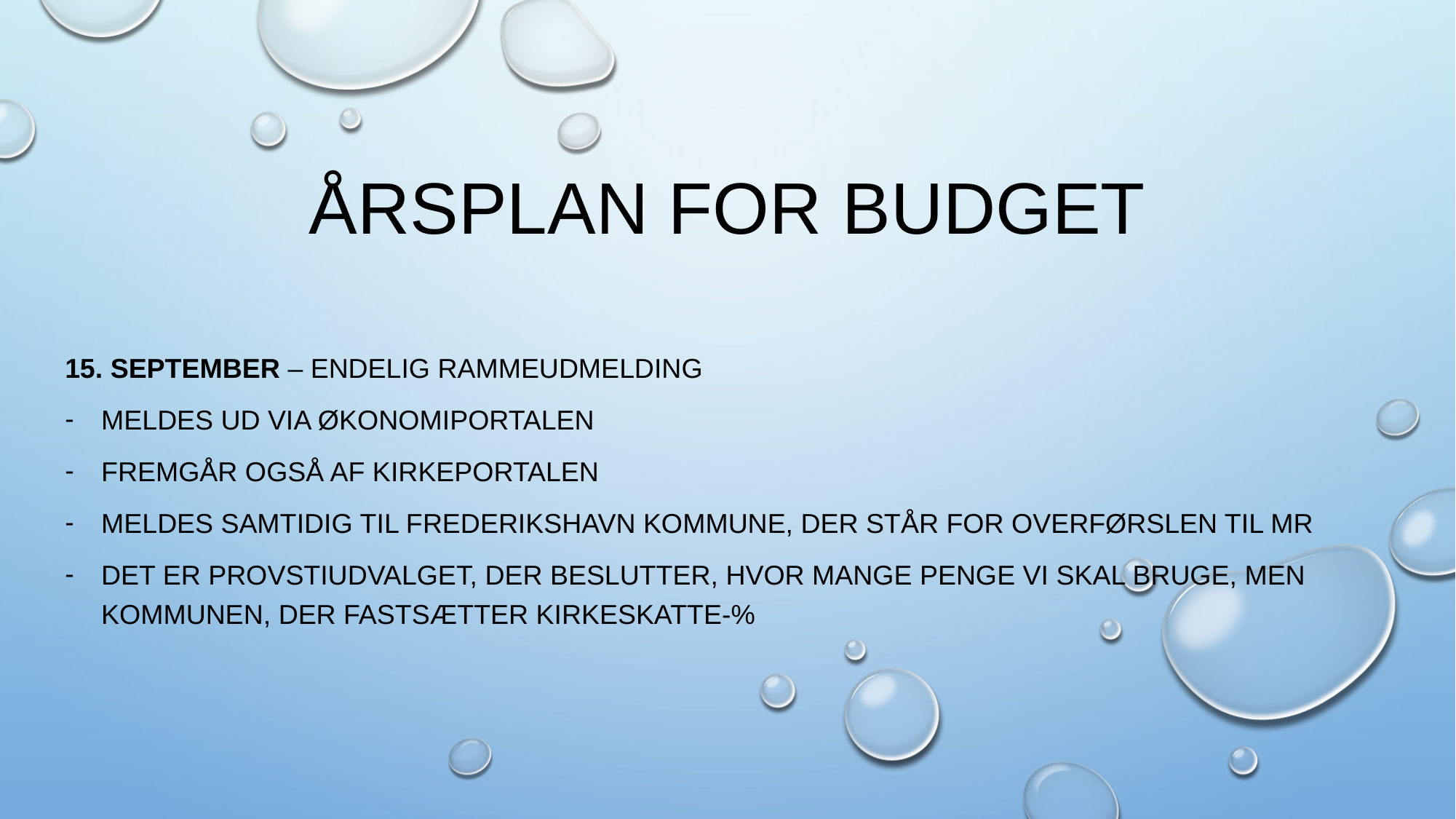

# Årsplan for budget
15. September – endelig rammeudmelding
Meldes ud via økonomiportalen
Fremgår også af kirkeportalen
Meldes samtidig til Frederikshavn kommune, der står for overførslen til MR
Det er provstiudvalget, der beslutter, hvor mange penge vi skal bruge, men kommunen, der fastsætter kirkeskatte-%